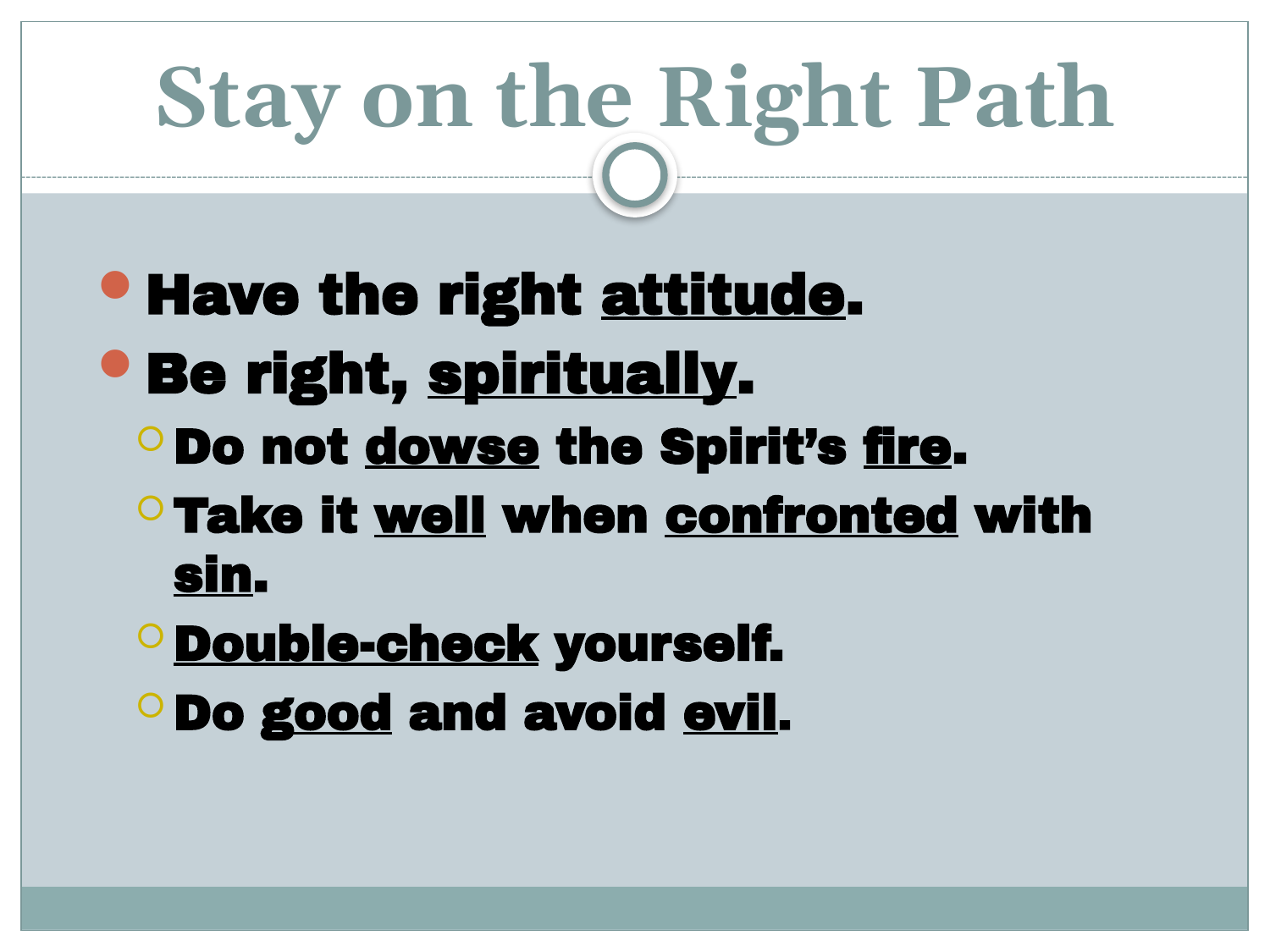

# Stay on the Right Path
Have the right attitude.
Be right, spiritually.
Do not dowse the Spirit’s fire.
Take it well when confronted with sin.
Double-check yourself.
Do good and avoid evil.